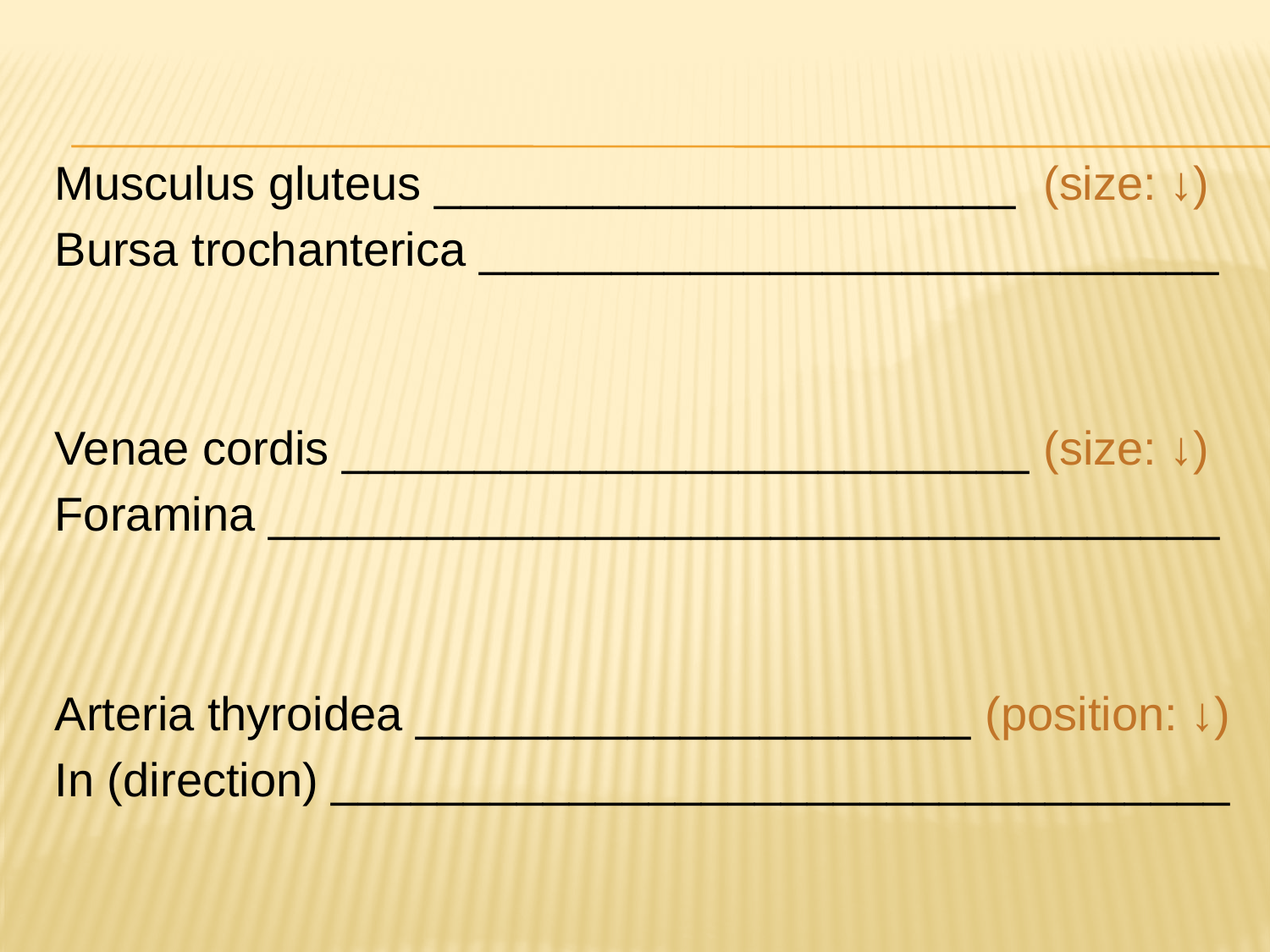

Musculus gluteus ______________________  (size: ↓)
Bursa trochanterica ____________________________

Venae cordis __________________________ (size: ↓)
Foramina ____________________________________

Arteria thyroidea _____________________ (position: ↓)
In (direction) __________________________________